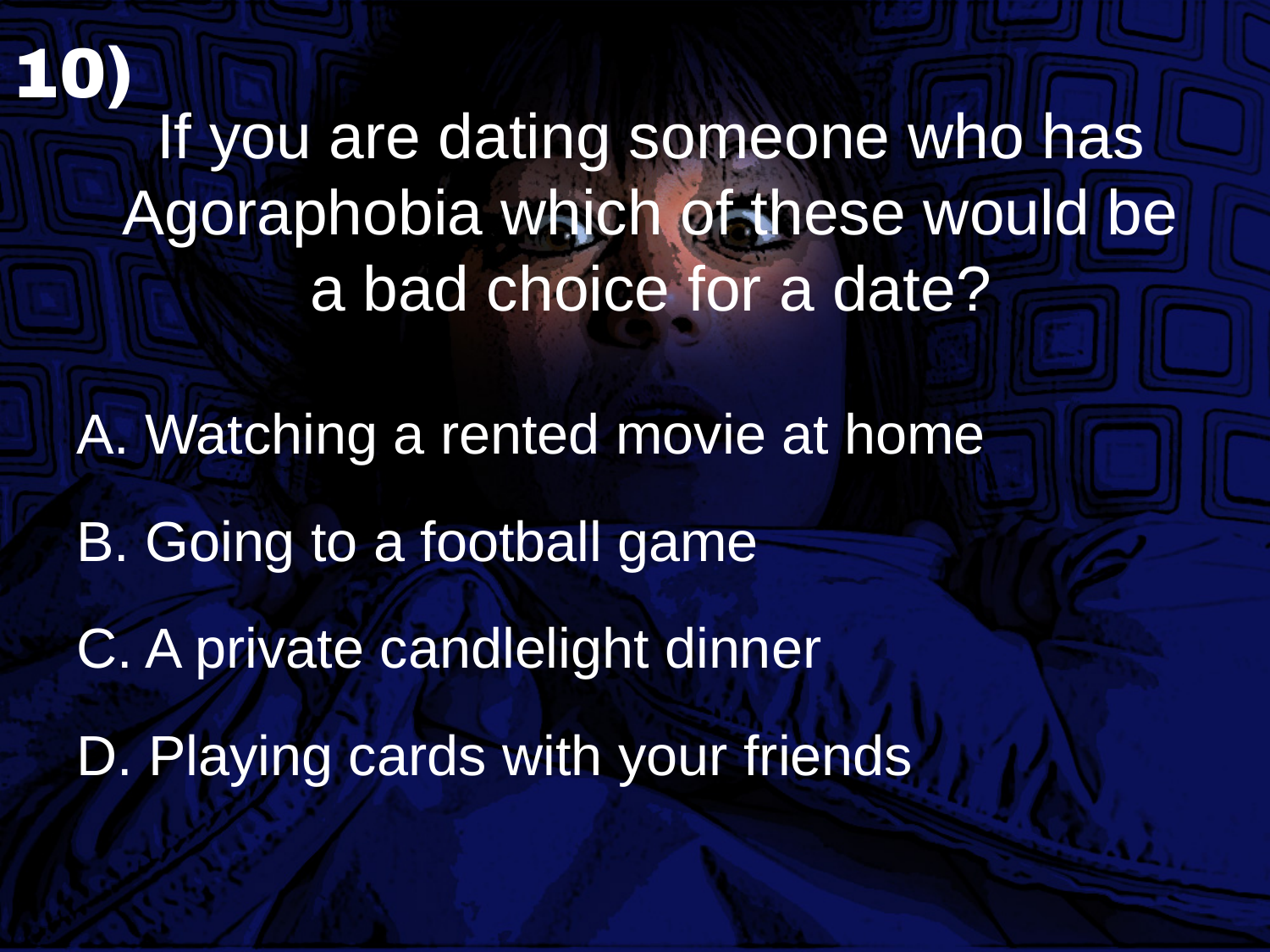

10)
# If you are dating someone who has Agoraphobia which of these would be a bad choice for a date?
A. Watching a rented movie at home
B. Going to a football game
C. A private candlelight dinner
D. Playing cards with your friends